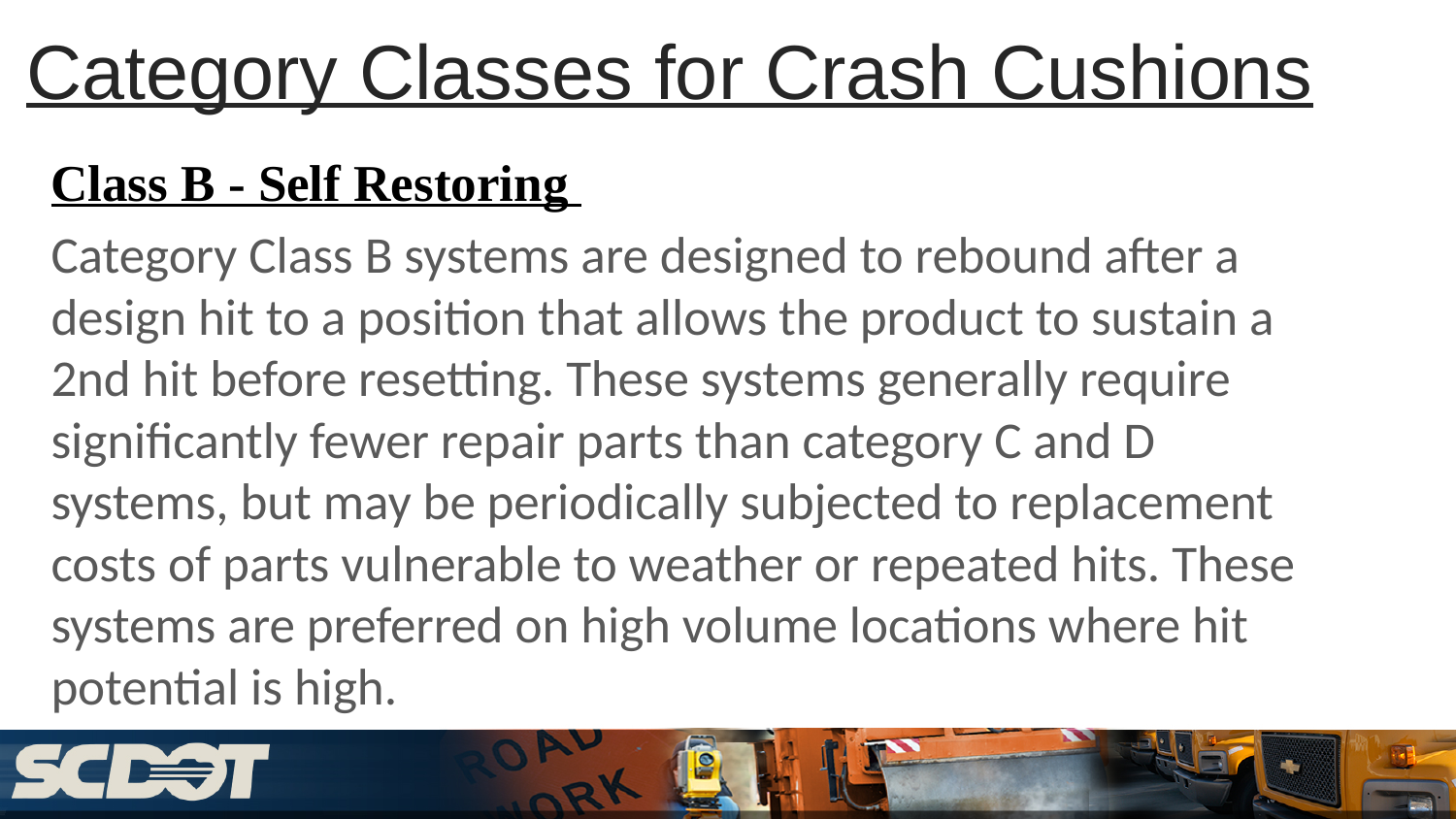

# Category Classes for Crash Cushions
Class B - Self Restoring
Category Class B systems are designed to rebound after a design hit to a position that allows the product to sustain a 2nd hit before resetting. These systems generally require significantly fewer repair parts than category C and D systems, but may be periodically subjected to replacement costs of parts vulnerable to weather or repeated hits. These systems are preferred on high volume locations where hit potential is high.